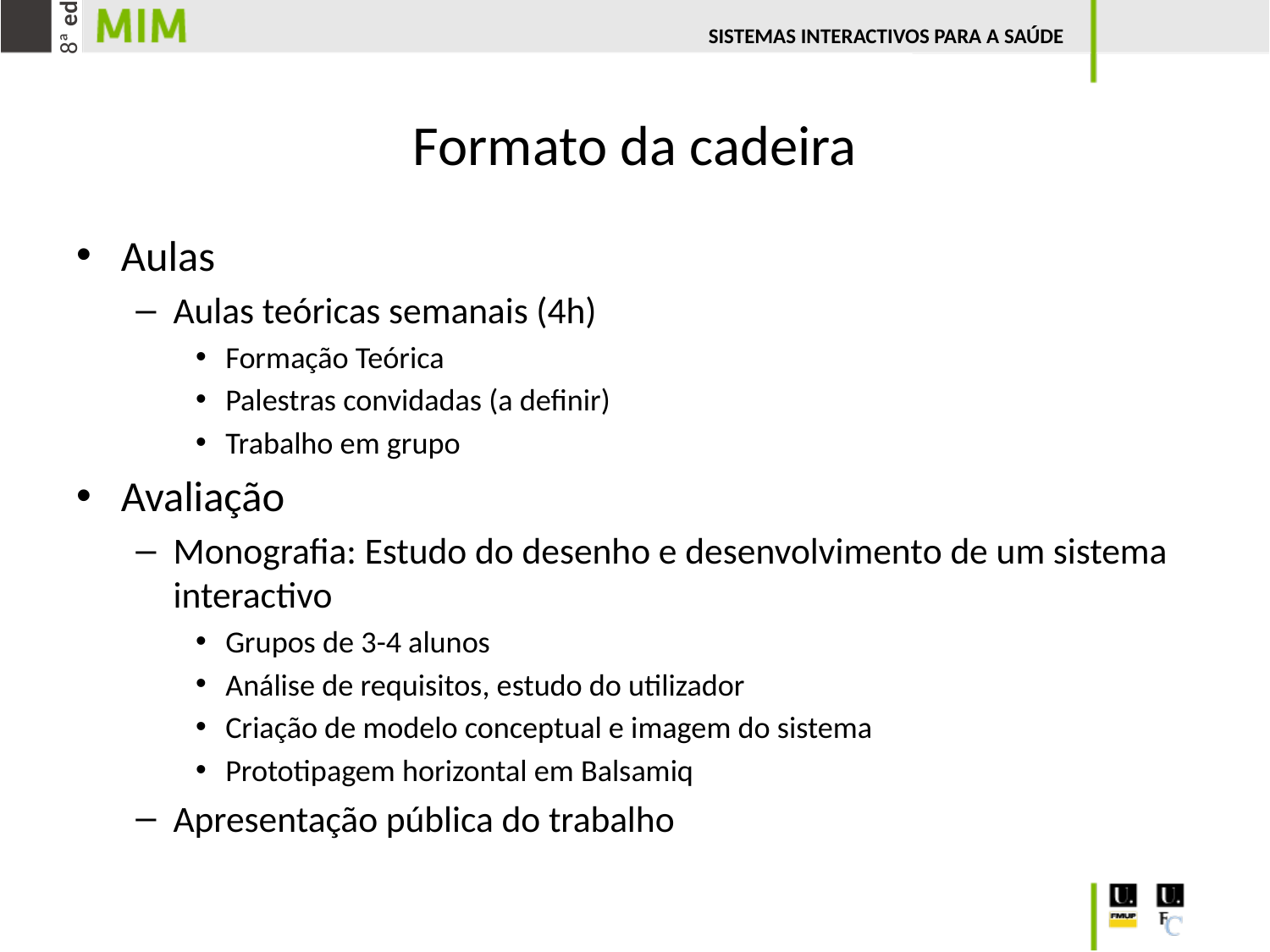

8ª ed
SISTEMAS INTERACTIVOS PARA A SAÚDE
# Formato da cadeira
Aulas
Aulas teóricas semanais (4h)
Formação Teórica
Palestras convidadas (a definir)
Trabalho em grupo
Avaliação
Monografia: Estudo do desenho e desenvolvimento de um sistema interactivo
Grupos de 3-4 alunos
Análise de requisitos, estudo do utilizador
Criação de modelo conceptual e imagem do sistema
Prototipagem horizontal em Balsamiq
Apresentação pública do trabalho